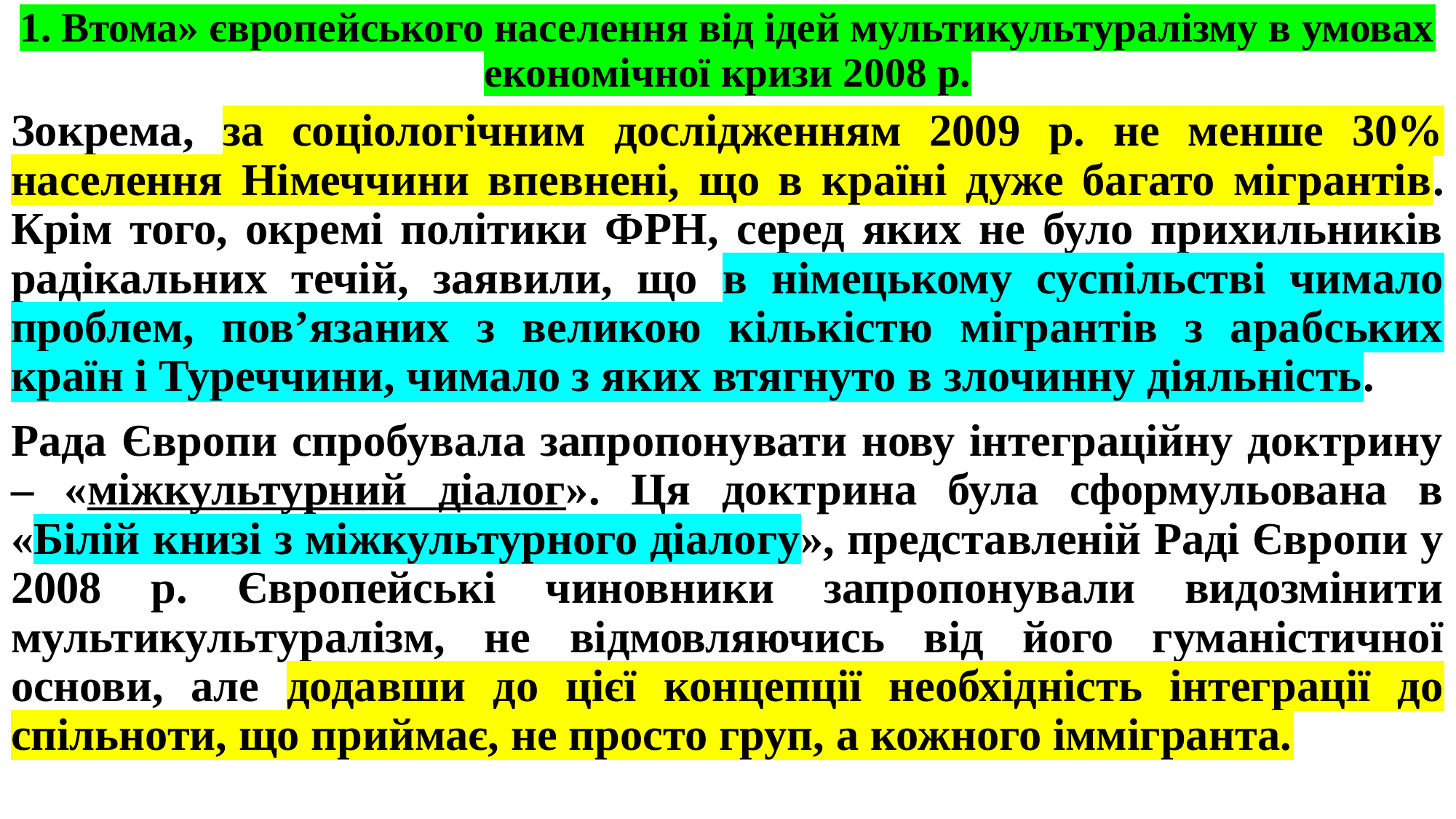

# 1. Втома» європейського населення від ідей мультикультуралізму в умовах економічної кризи 2008 р.
Зокрема, за соціологічним дослідженням 2009 р. не менше 30% населення Німеччини впевнені, що в країні дуже багато мігрантів. Крім того, окремі політики ФРН, серед яких не було прихильників радікальних течій, заявили, що в німецькому суспільстві чимало проблем, пов’язаних з великою кількістю мігрантів з арабських країн і Туреччини, чимало з яких втягнуто в злочинну діяльність.
Рада Європи спробувала запропонувати нову інтеграційну доктрину – «міжкультурний діалог». Ця доктрина була сформульована в «Білій книзі з міжкультурного діалогу», представленій Раді Європи у 2008 р. Європейські чиновники запропонували видозмінити мультикультуралізм, не відмовляючись від його гуманістичної основи, але додавши до цієї концепції необхідність інтеграції до спільноти, що приймає, не просто груп, а кожного іммігранта.